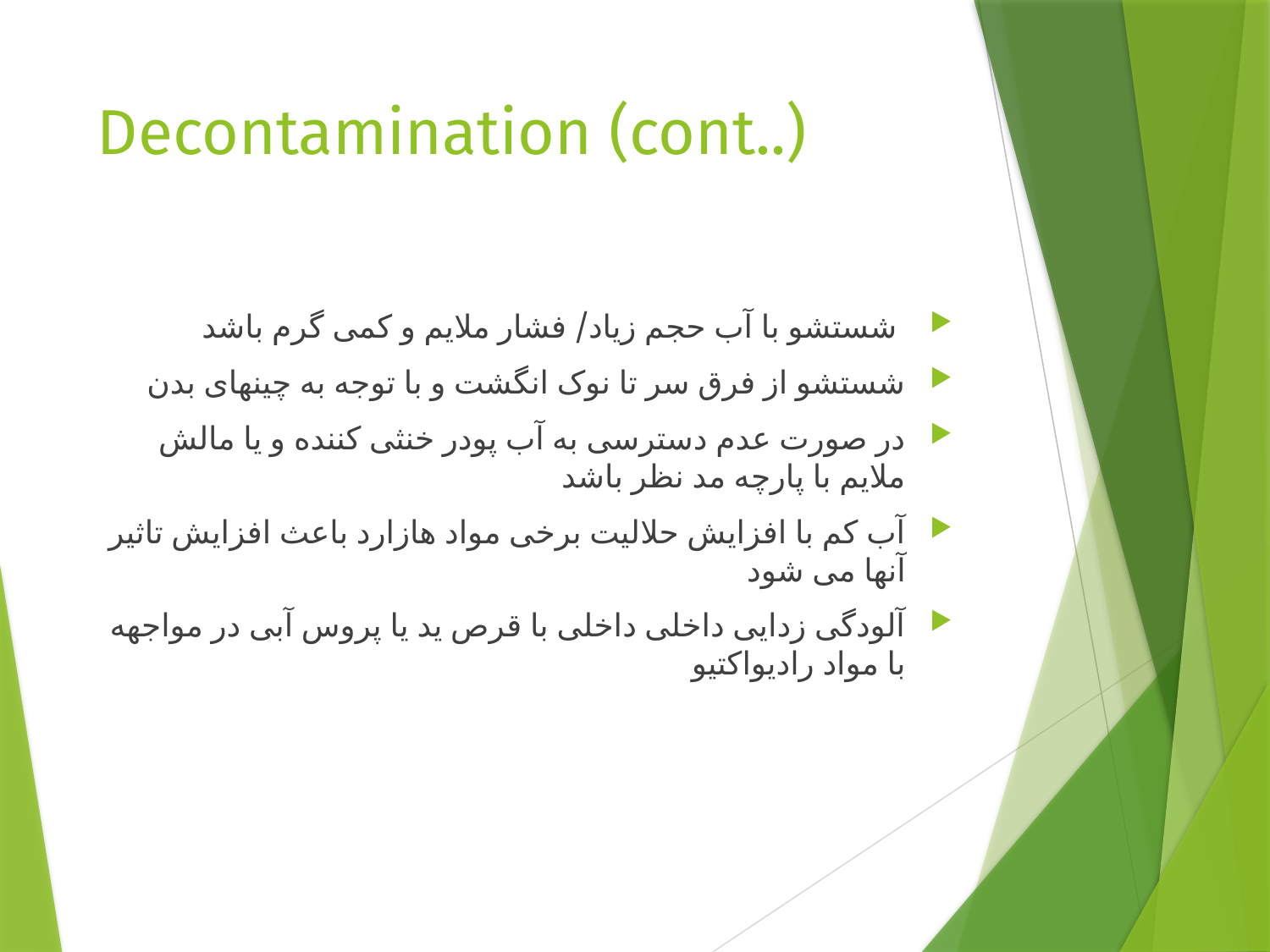

# Decontamination (cont..)
 شستشو با آب حجم زیاد/ فشار ملایم و کمی گرم باشد
شستشو از فرق سر تا نوک انگشت و با توجه به چینهای بدن
در صورت عدم دسترسی به آب پودر خنثی کننده و یا مالش ملایم با پارچه مد نظر باشد
آب کم با افزایش حلالیت برخی مواد هازارد باعث افزایش تاثیر آنها می شود
آلودگی زدایی داخلی داخلی با قرص ید یا پروس آبی در مواجهه با مواد رادیواکتیو